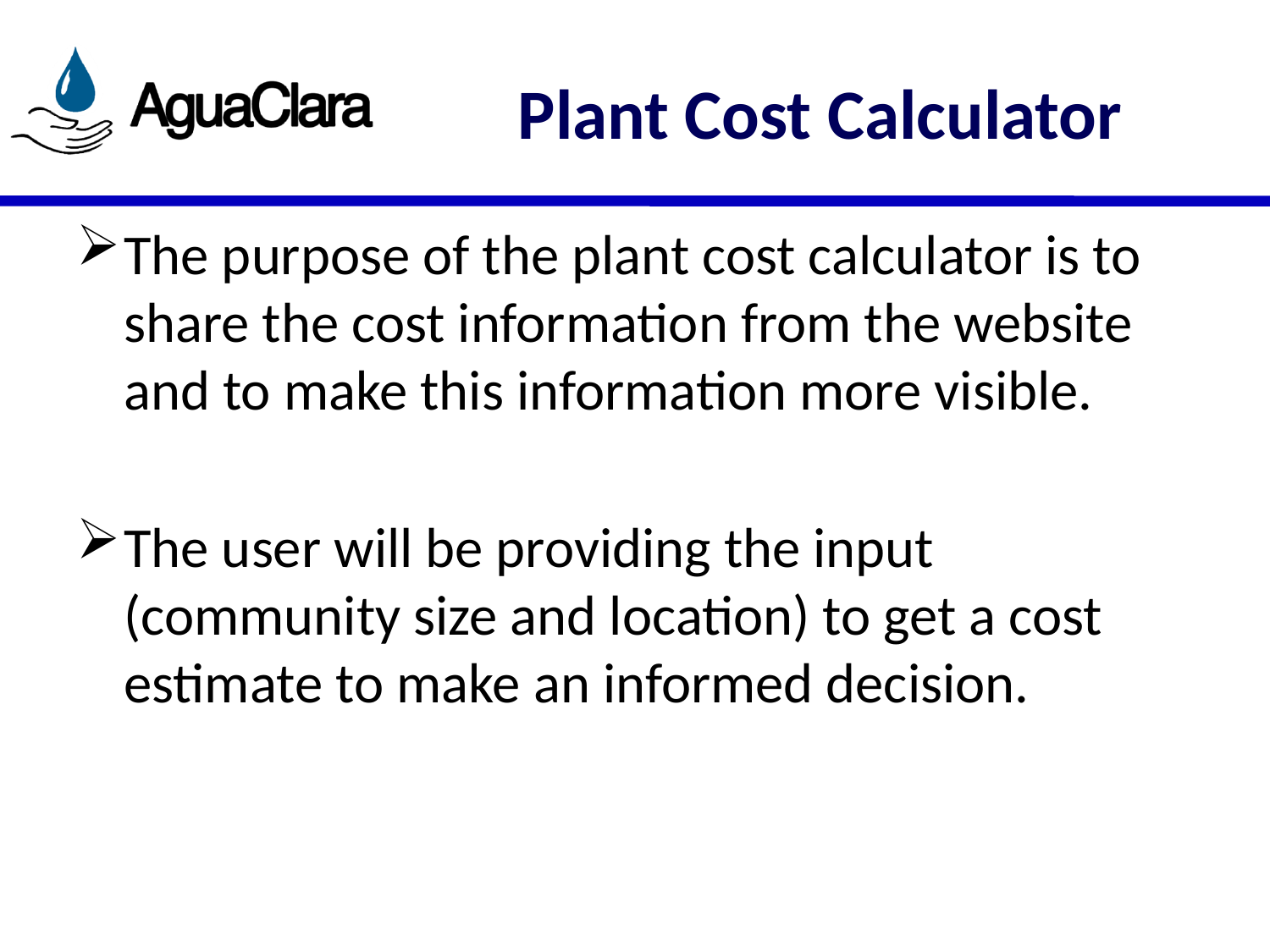

# Plant Cost Calculator
The purpose of the plant cost calculator is to share the cost information from the website and to make this information more visible.

The user will be providing the input (community size and location) to get a cost estimate to make an informed decision.